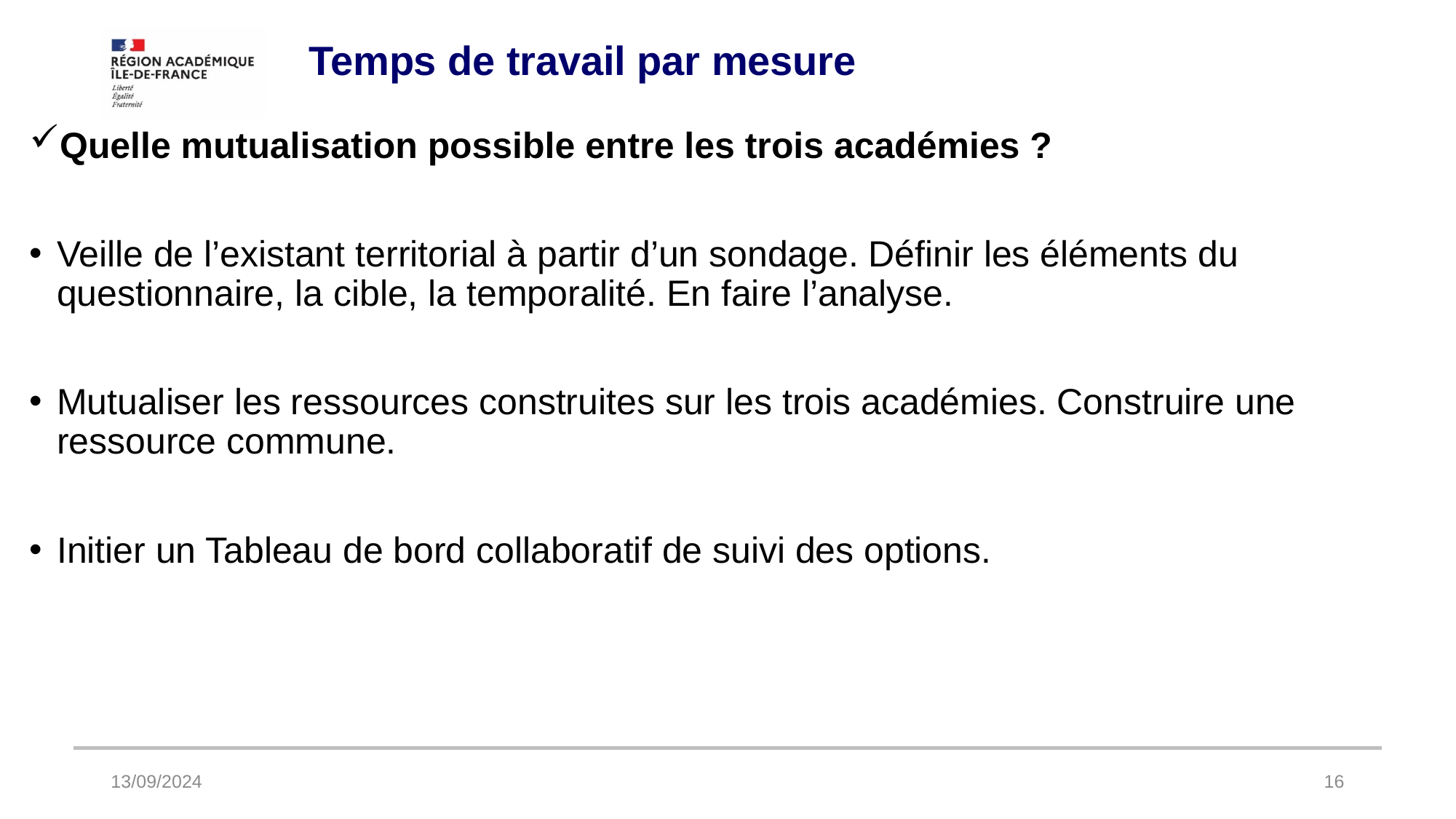

# Temps de travail par mesure
Quelle mutualisation possible entre les trois académies ?

Veille de l’existant territorial à partir d’un sondage. Définir les éléments du questionnaire, la cible, la temporalité. En faire l’analyse.

Mutualiser les ressources construites sur les trois académies. Construire une ressource commune.

Initier un Tableau de bord collaboratif de suivi des options.

13/09/2024
16